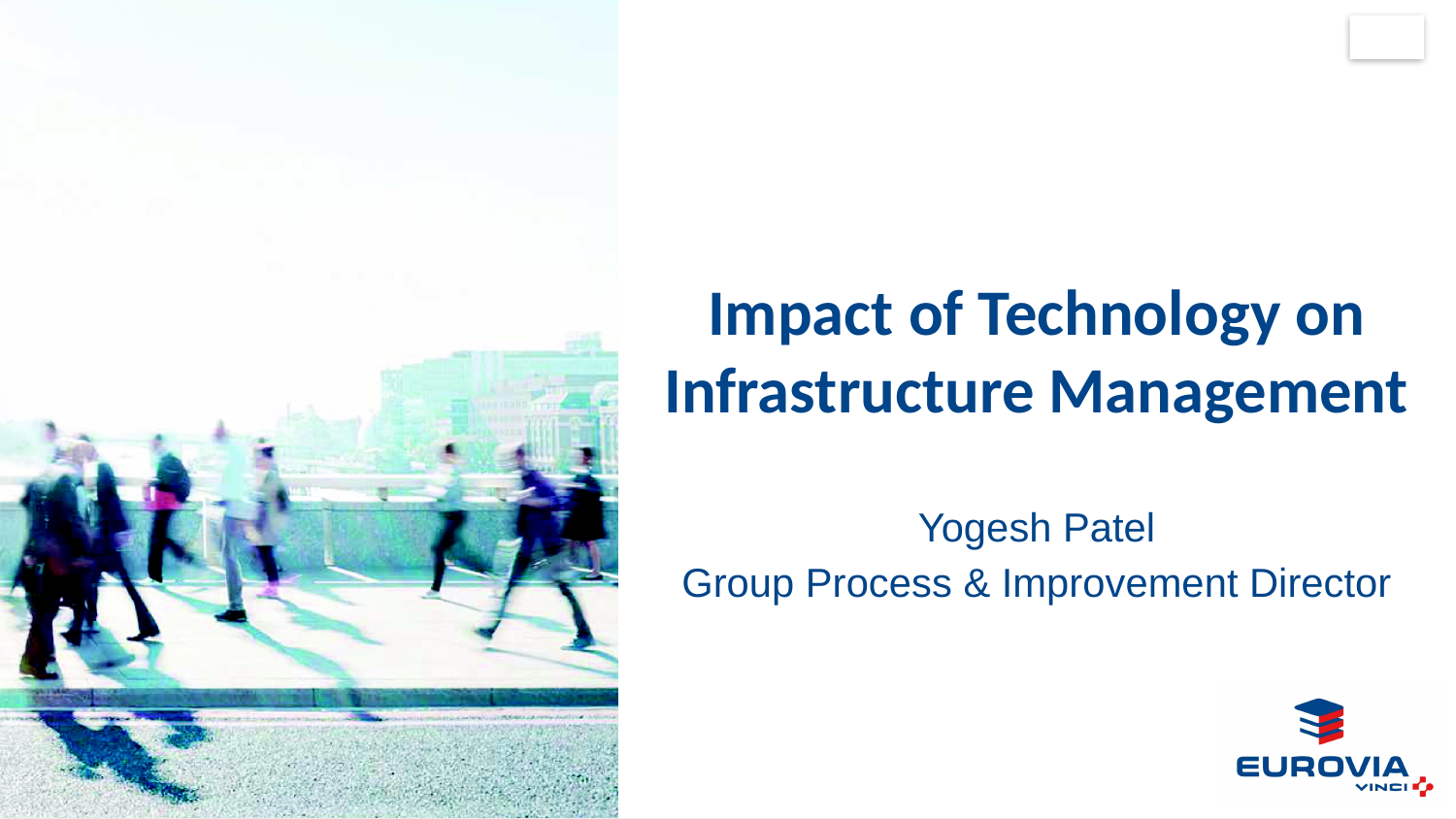

# Impact of Technology on Infrastructure Management
Yogesh Patel
Group Process & Improvement Director